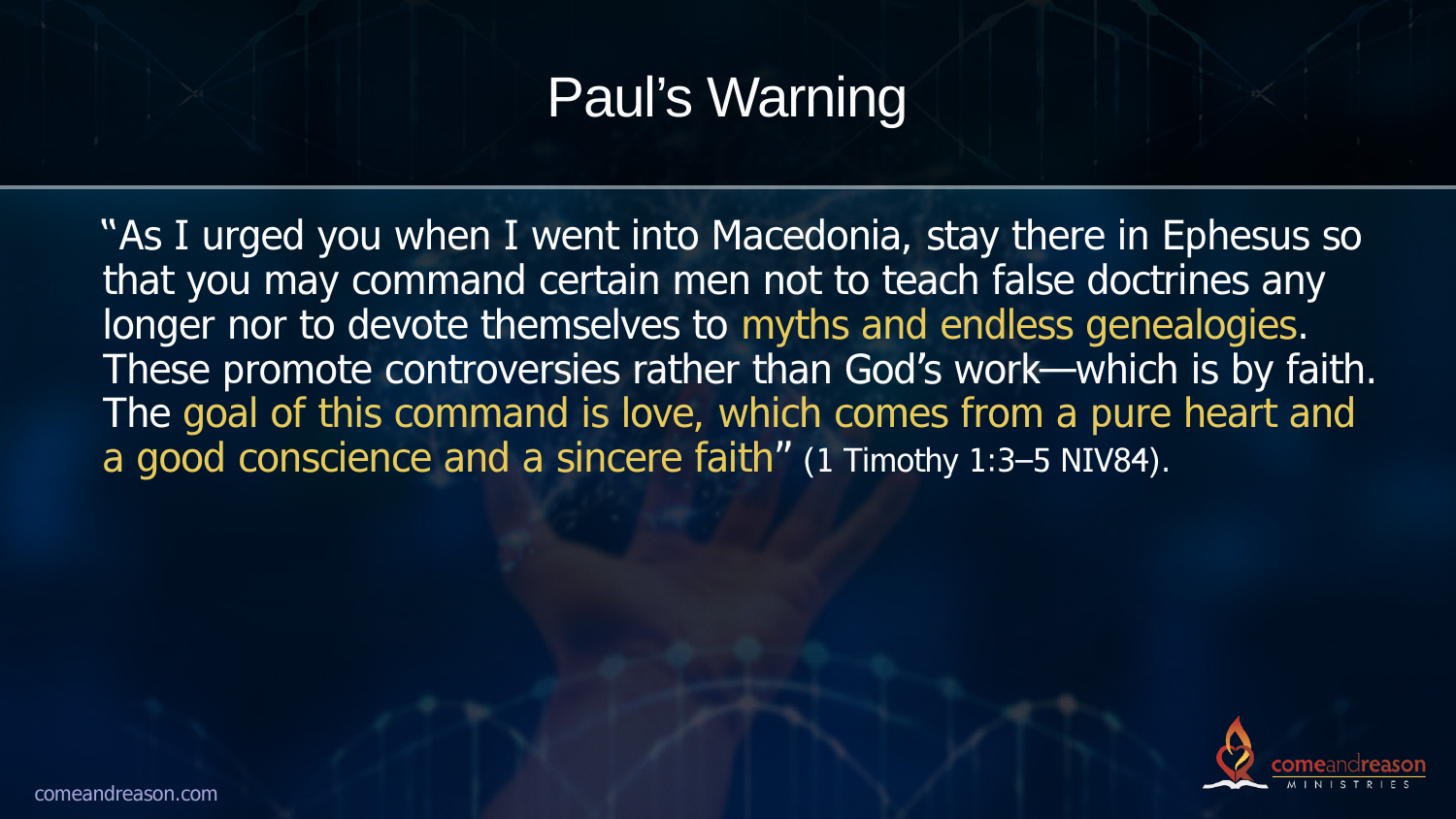

# Paul’s Warning
“As I urged you when I went into Macedonia, stay there in Ephesus so that you may command certain men not to teach false doctrines any longer nor to devote themselves to myths and endless genealogies. These promote controversies rather than God’s work—which is by faith. The goal of this command is love, which comes from a pure heart and a good conscience and a sincere faith” (1 Timothy 1:3–5 NIV84).